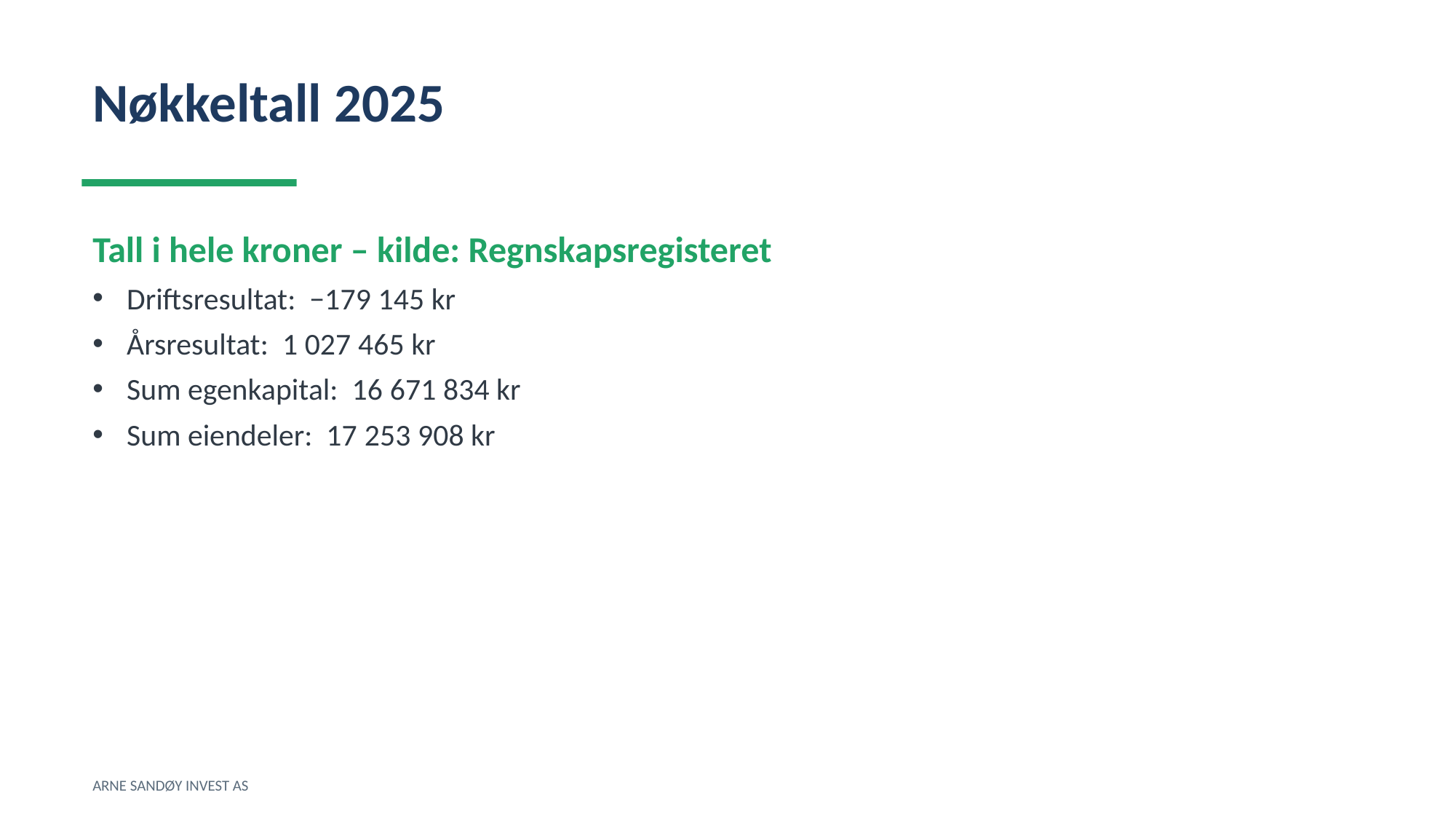

Nøkkeltall 2025

Tall i hele kroner – kilde: Regnskapsregisteret
Driftsresultat:  −179 145 kr
Årsresultat:  1 027 465 kr
Sum egenkapital:  16 671 834 kr
Sum eiendeler:  17 253 908 kr
ARNE SANDØY INVEST AS